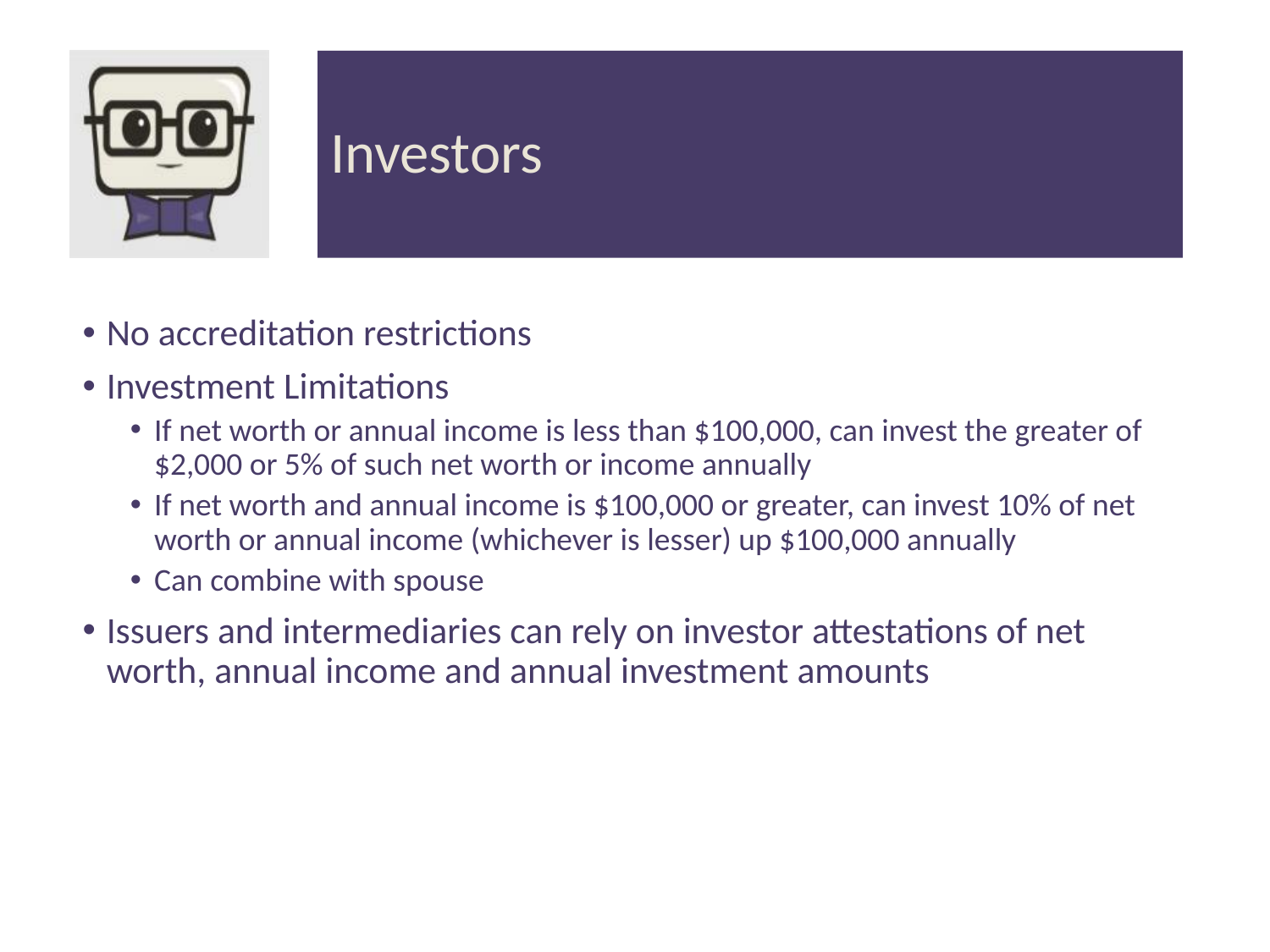

# Investors
No accreditation restrictions
Investment Limitations
If net worth or annual income is less than $100,000, can invest the greater of $2,000 or 5% of such net worth or income annually
If net worth and annual income is $100,000 or greater, can invest 10% of net worth or annual income (whichever is lesser) up $100,000 annually
Can combine with spouse
Issuers and intermediaries can rely on investor attestations of net worth, annual income and annual investment amounts